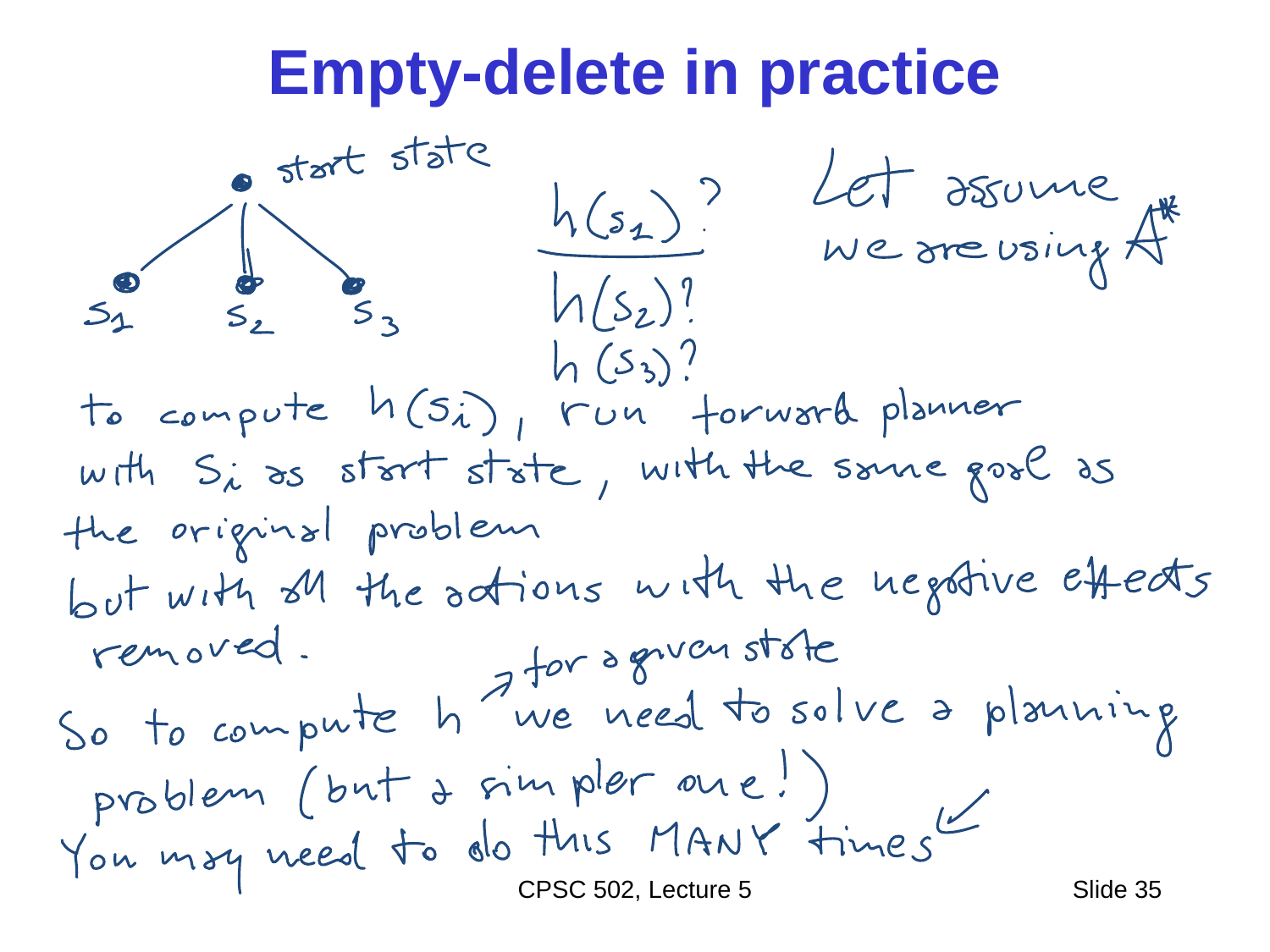

# Empty-delete in practice
CPSC 502, Lecture 5
Slide 35